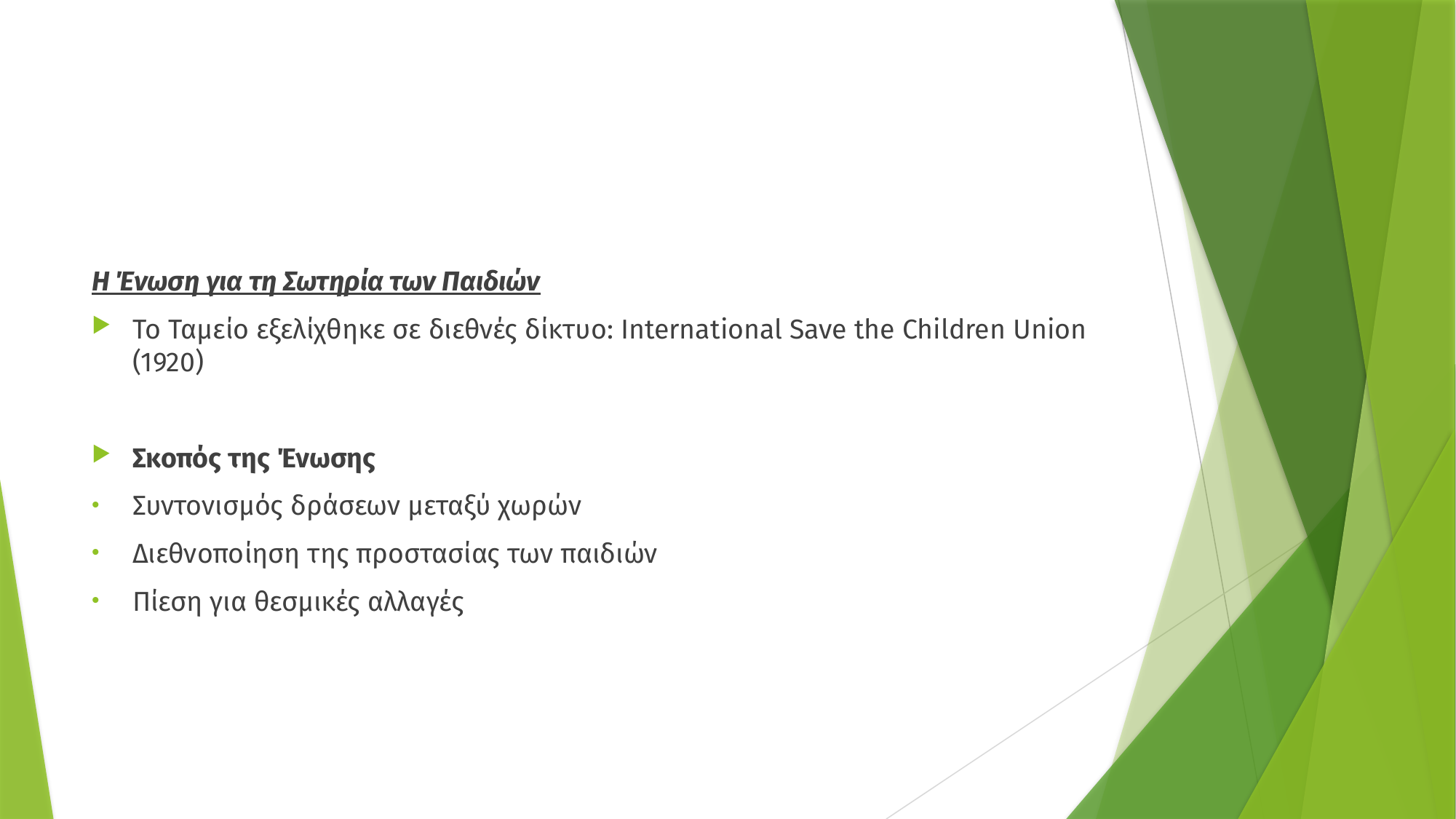

Η Ένωση για τη Σωτηρία των Παιδιών
Το Ταμείο εξελίχθηκε σε διεθνές δίκτυο: International Save the Children Union (1920)

Σκοπός της Ένωσης
Συντονισμός δράσεων μεταξύ χωρών
Διεθνοποίηση της προστασίας των παιδιών
Πίεση για θεσμικές αλλαγές